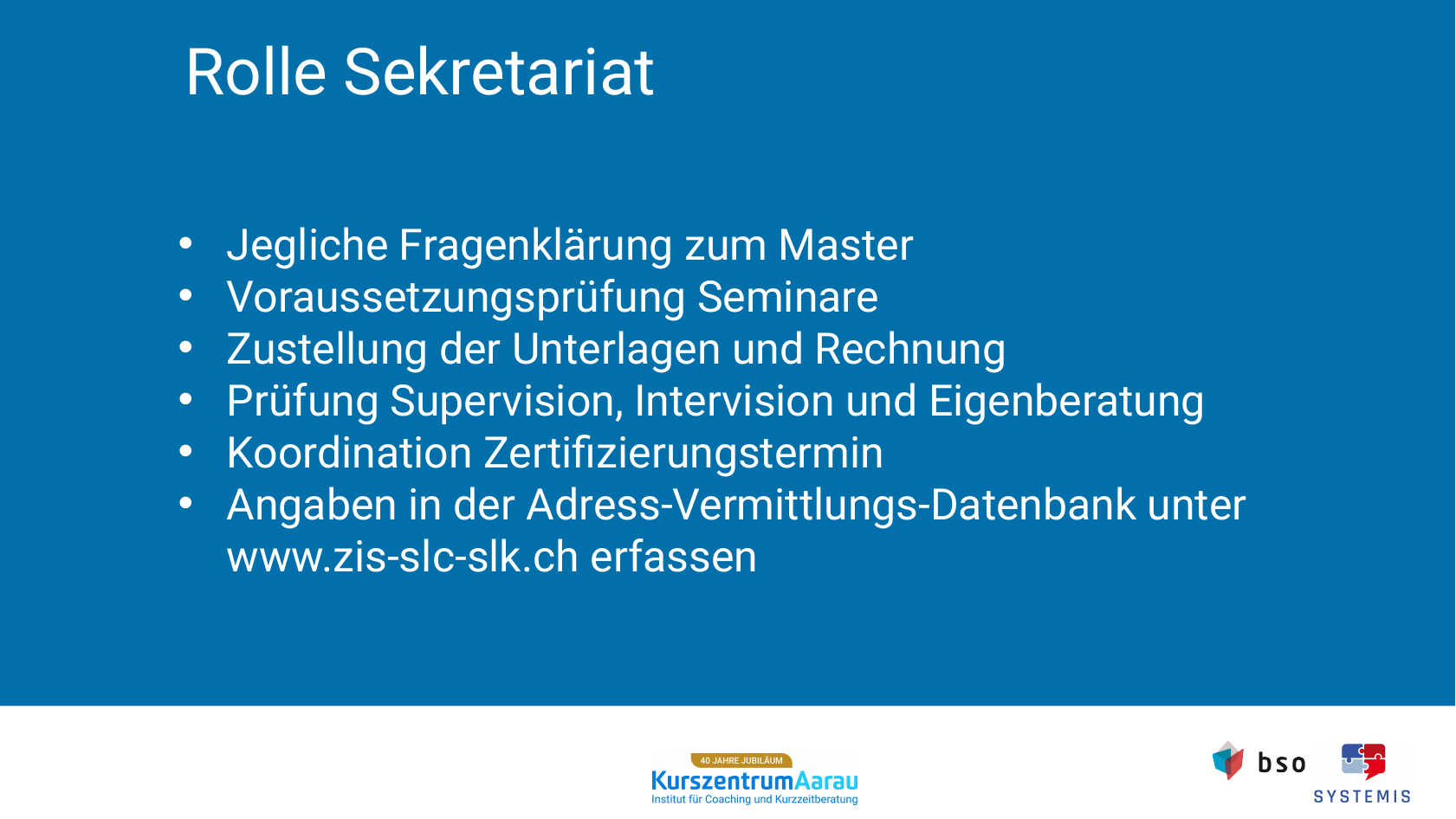

Rolle Sekretariat

Jegliche Fragenklärung zum Master
Voraussetzungsprüfung Seminare
Zustellung der Unterlagen und Rechnung
Prüfung Supervision, Intervision und Eigenberatung
Koordination Zertifizierungstermin
Angaben in der Adress-Vermittlungs-Datenbank unter www.zis-slc-slk.ch erfassen